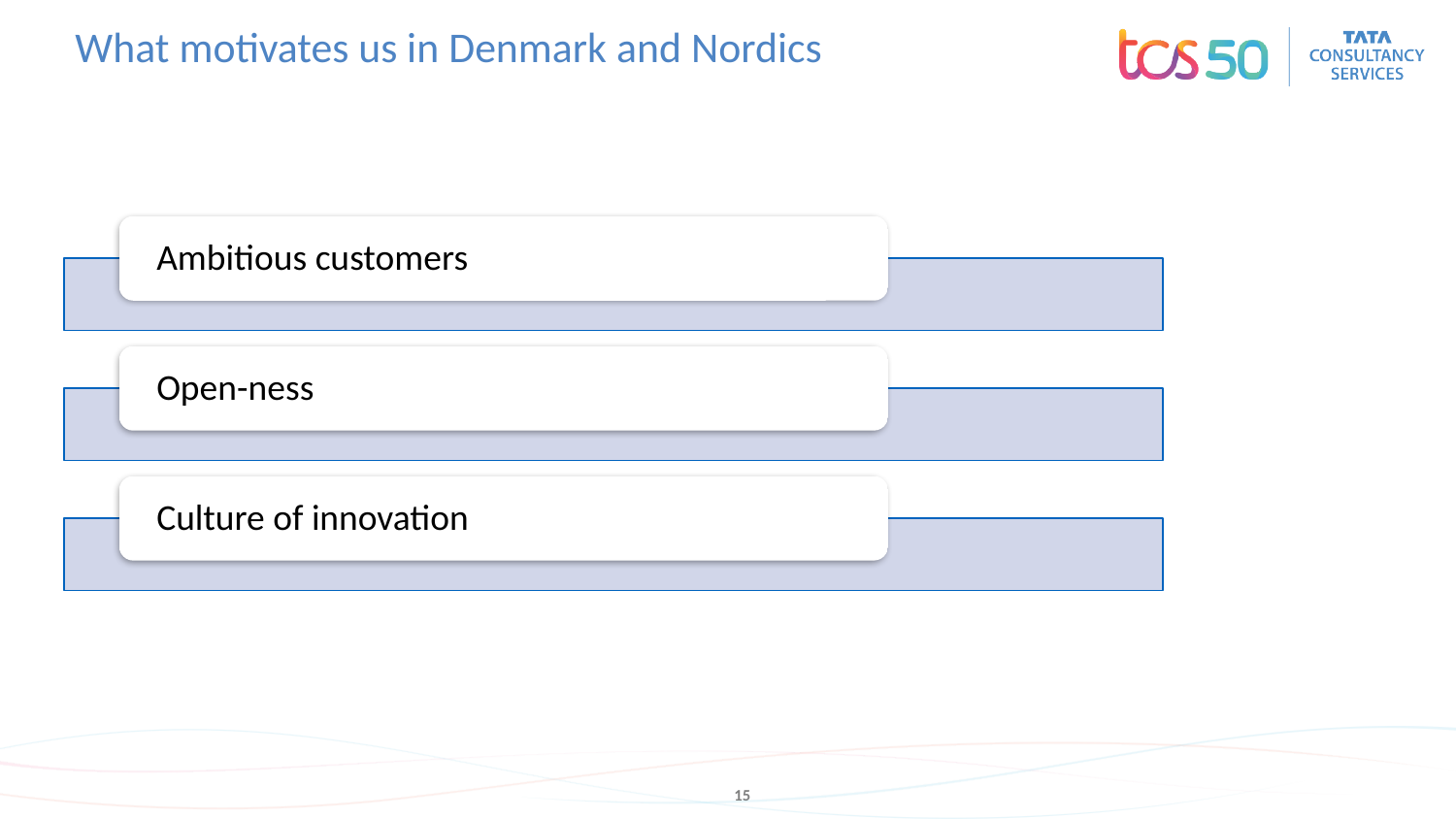

# What motivates us in Denmark and Nordics
Ambitious customers
Open-ness
Culture of innovation